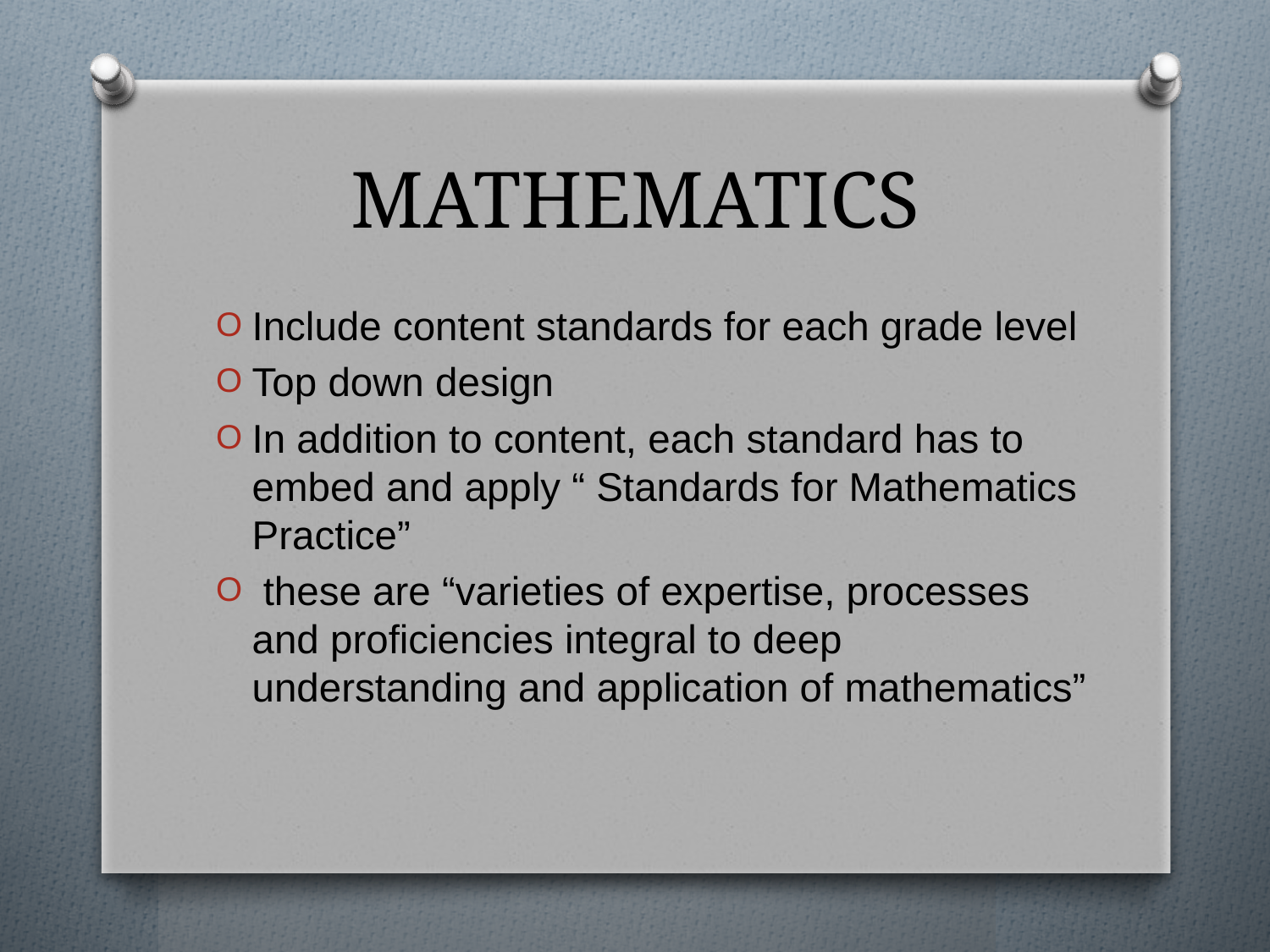

# MATHEMATICS
Include content standards for each grade level
Top down design
In addition to content, each standard has to embed and apply “ Standards for Mathematics Practice”
 these are “varieties of expertise, processes and proficiencies integral to deep understanding and application of mathematics”